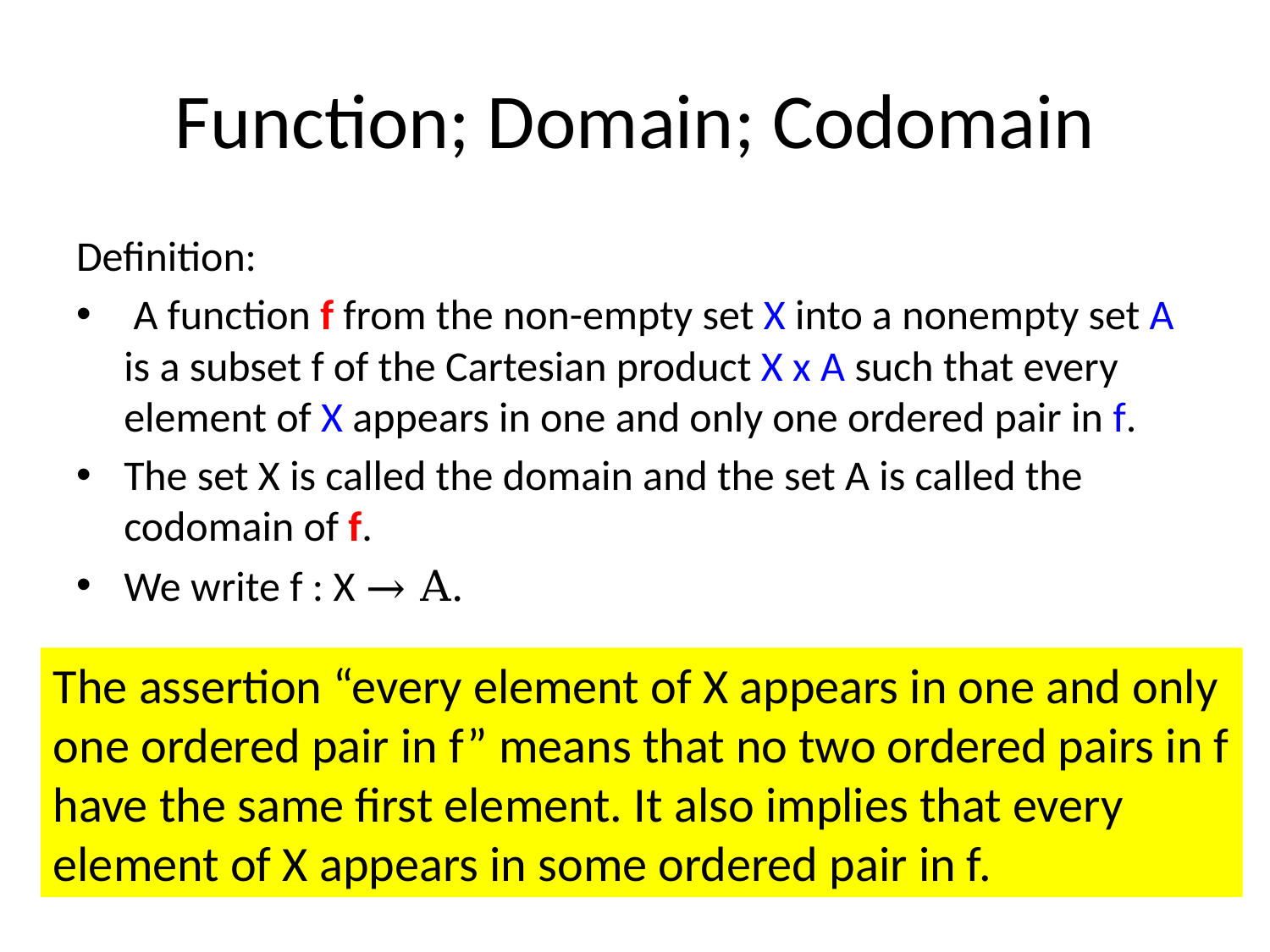

# Function; Domain; Codomain
Definition:
 A function f from the non-empty set X into a nonempty set A is a subset f of the Cartesian product X x A such that every element of X appears in one and only one ordered pair in f.
The set X is called the domain and the set A is called the codomain of f.
We write f : X → A.

The assertion “every element of X appears in one and only one ordered pair in f” means that no two ordered pairs in f have the same first element. It also implies that every element of X appears in some ordered pair in f.